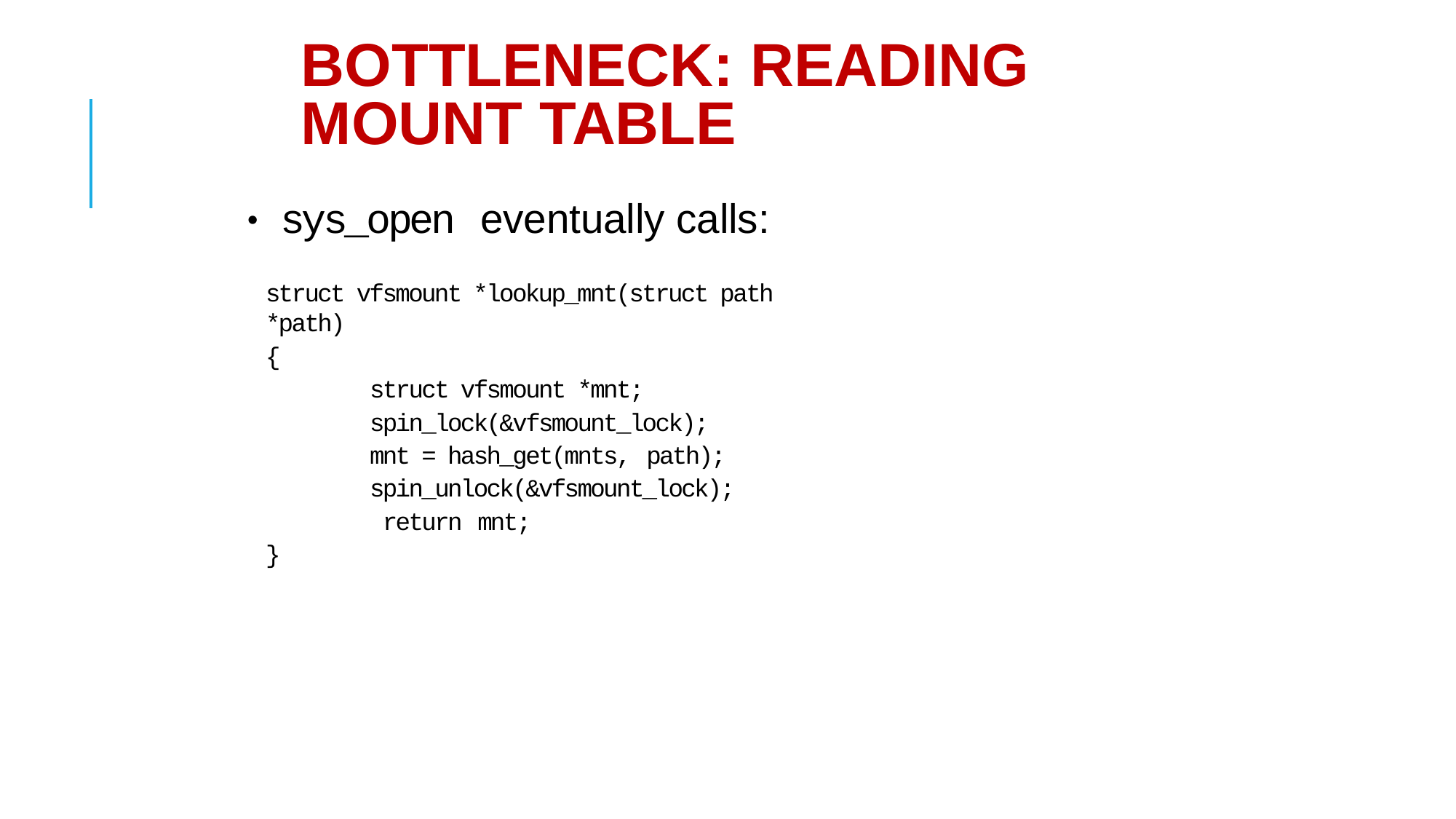

# Bottleneck: reading mount table
sys_open eventually calls:
struct vfsmount *lookup_mnt(struct path *path)
{
struct vfsmount *mnt;  spin_lock(&vfsmount_lock);  mnt = hash_get(mnts, path);
spin_unlock(&vfsmount_lock);  return mnt;
}
●